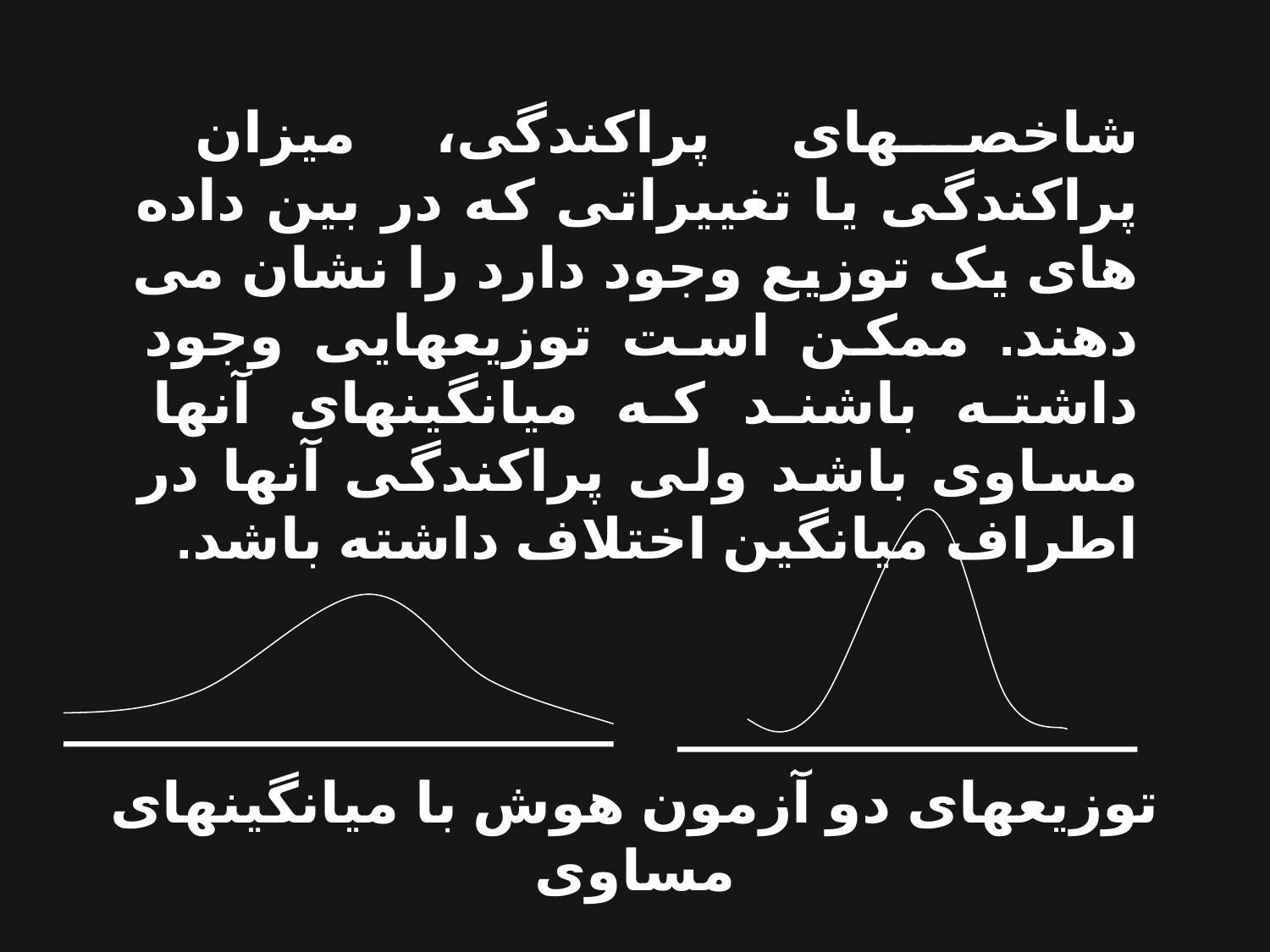

شاخصهای پراکندگی، میزان پراکندگی یا تغییراتی که در بین داده های یک توزیع وجود دارد را نشان می دهند. ممکن است توزیعهایی وجود داشته باشند که میانگینهای آنها مساوی باشد ولی پراکندگی آنها در اطراف میانگین اختلاف داشته باشد.

توزیعهای دو آزمون هوش با میانگینهای مساوی